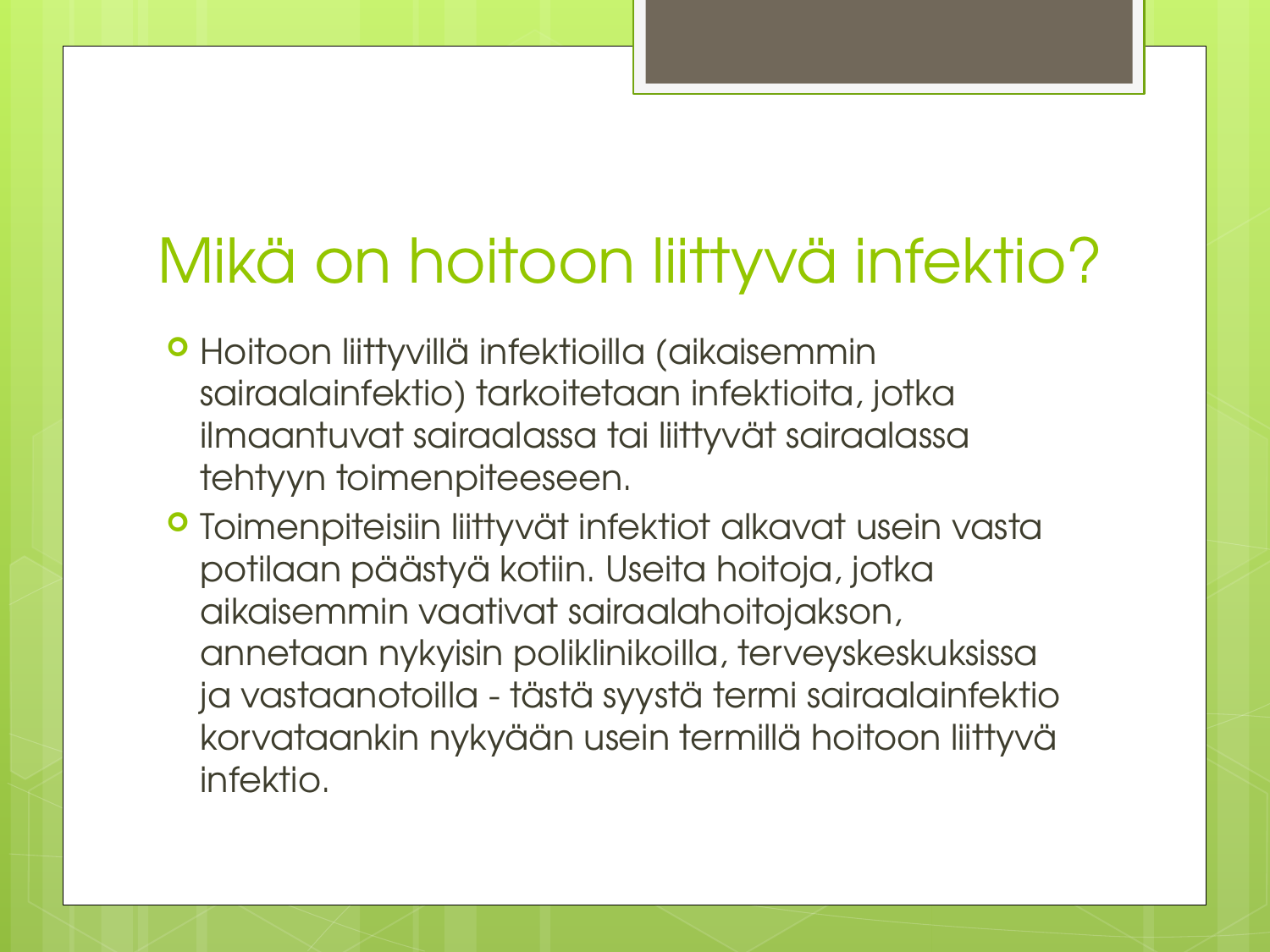

# Mikä on hoitoon liittyvä infektio?
Hoitoon liittyvillä infektioilla (aikaisemmin sairaalainfektio) tarkoitetaan infektioita, jotka ilmaantuvat sairaalassa tai liittyvät sairaalassa tehtyyn toimenpiteeseen.
Toimenpiteisiin liittyvät infektiot alkavat usein vasta potilaan päästyä kotiin. Useita hoitoja, jotka aikaisemmin vaativat sairaalahoitojakson, annetaan nykyisin poliklinikoilla, terveyskeskuksissa ja vastaanotoilla - tästä syystä termi sairaalainfektio korvataankin nykyään usein termillä hoitoon liittyvä infektio.